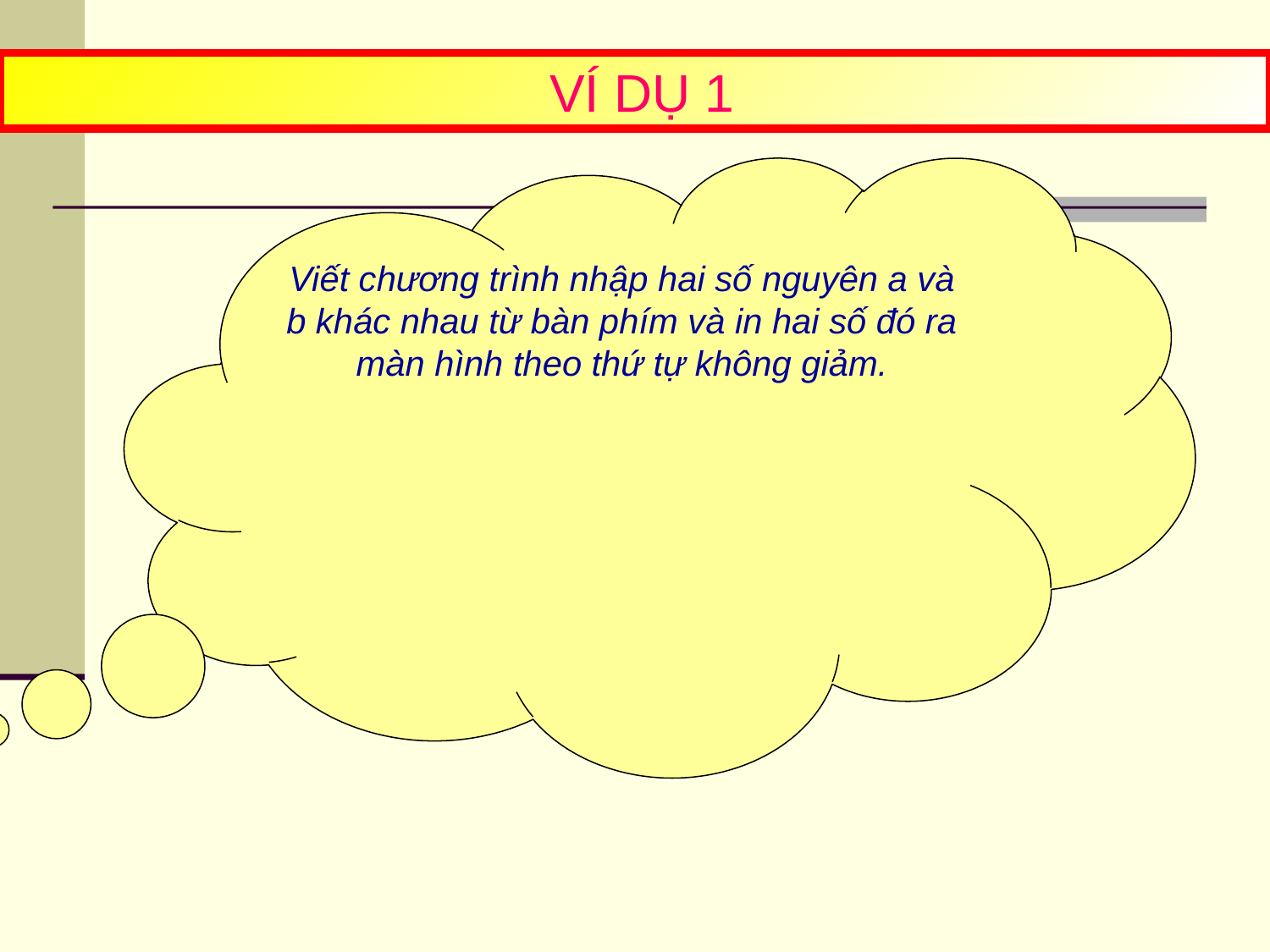

VÍ DỤ 1
Viết chương trình nhập hai số nguyên a và b khác nhau từ bàn phím và in hai số đó ra màn hình theo thứ tự không giảm.